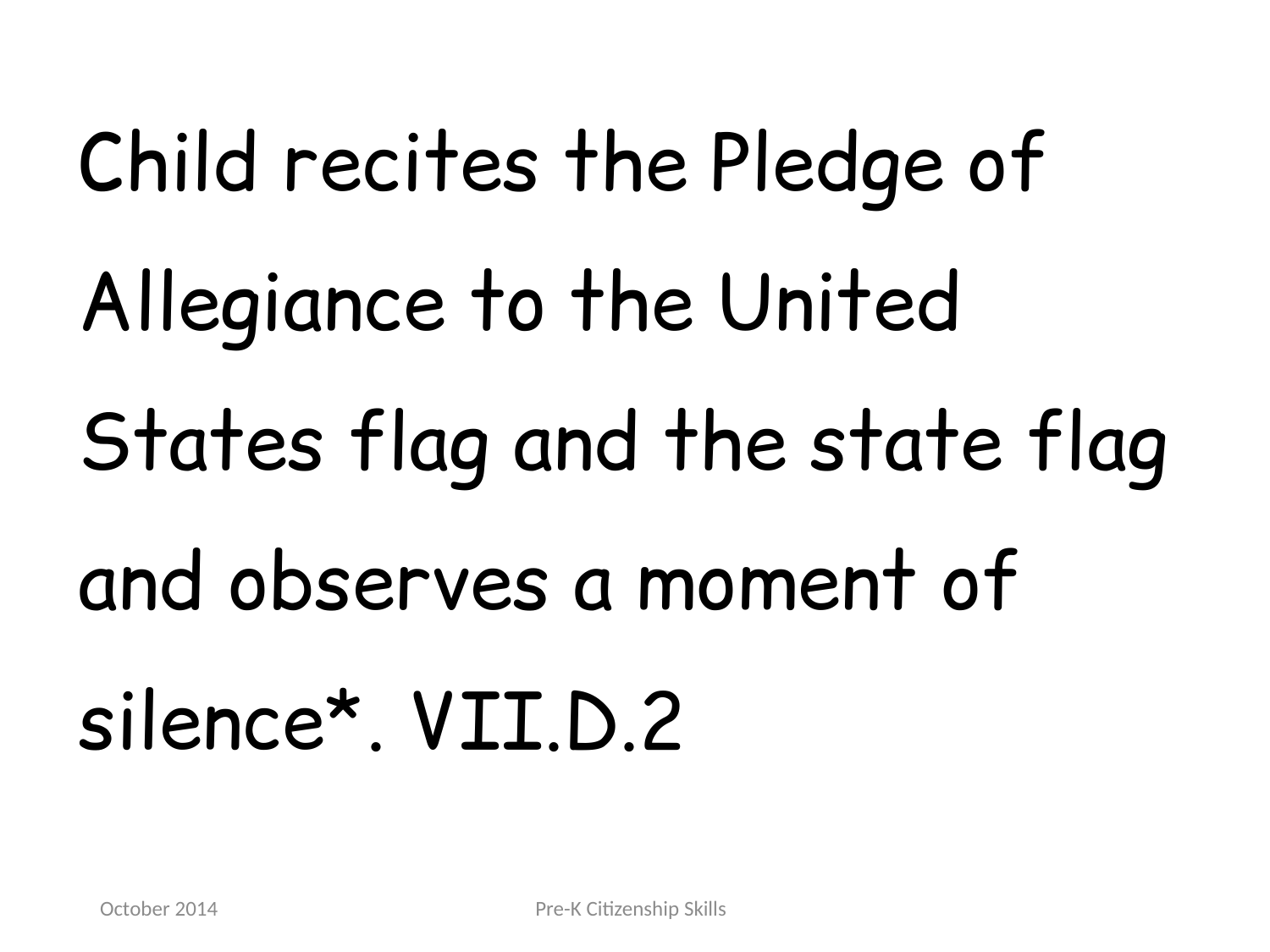

Child recites the Pledge of Allegiance to the United States flag and the state flag and observes a moment of silence*. VII.D.2

October 2014
Pre-K Citizenship Skills